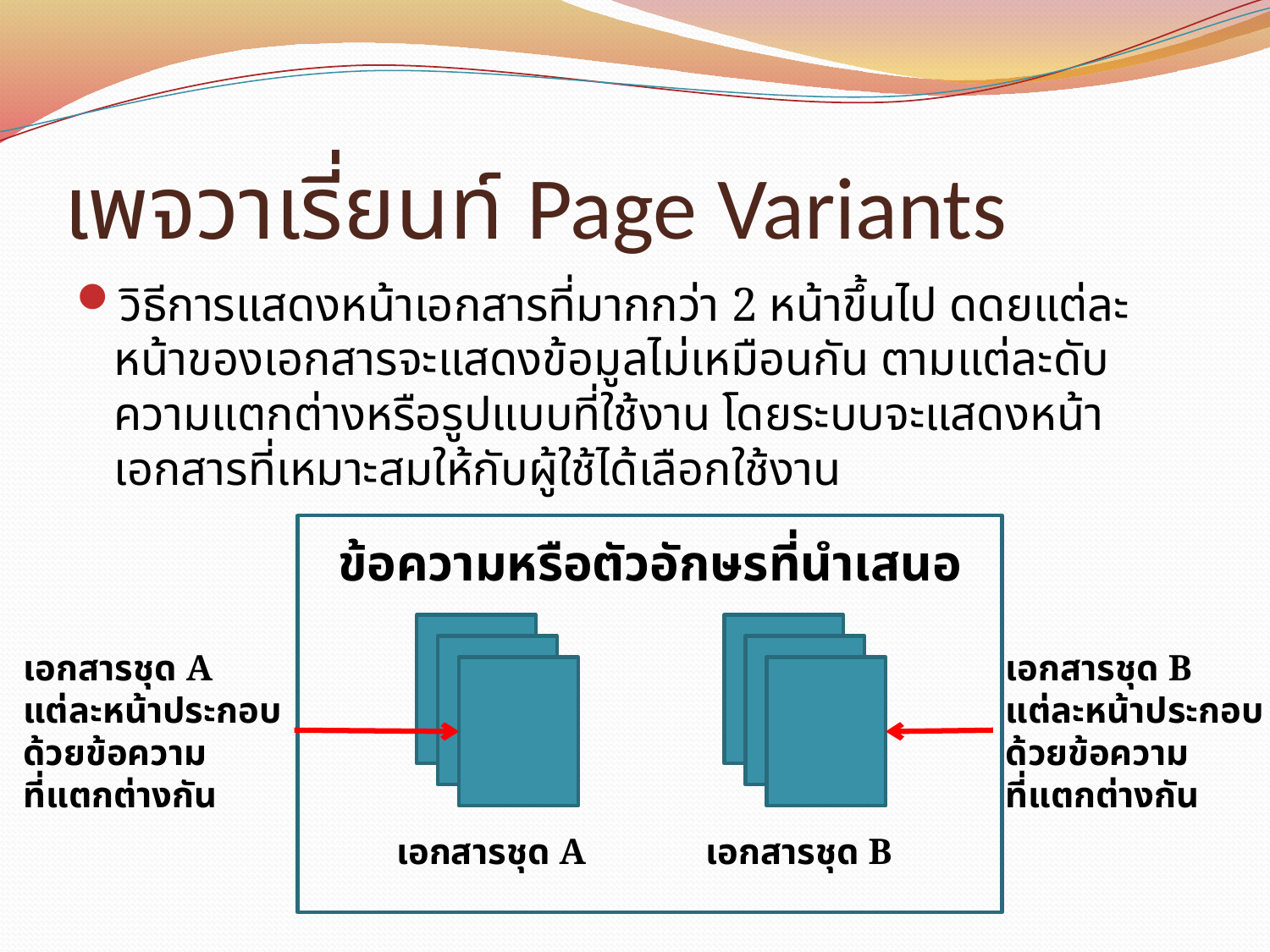

# เพจวาเรี่ยนท์ Page Variants
วิธีการแสดงหน้าเอกสารที่มากกว่า 2 หน้าขึ้นไป ดดยแต่ละหน้าของเอกสารจะแสดงข้อมูลไม่เหมือนกัน ตามแต่ละดับความแตกต่างหรือรูปแบบที่ใช้งาน โดยระบบจะแสดงหน้าเอกสารที่เหมาะสมให้กับผู้ใช้ได้เลือกใช้งาน

ข้อความหรือตัวอักษรที่นำเสนอ

เอกสารชุด A
แต่ละหน้าประกอบ
ด้วยข้อความ
ที่แตกต่างกัน
เอกสารชุด B
แต่ละหน้าประกอบ
ด้วยข้อความ
ที่แตกต่างกัน

เอกสารชุด A
เอกสารชุด B